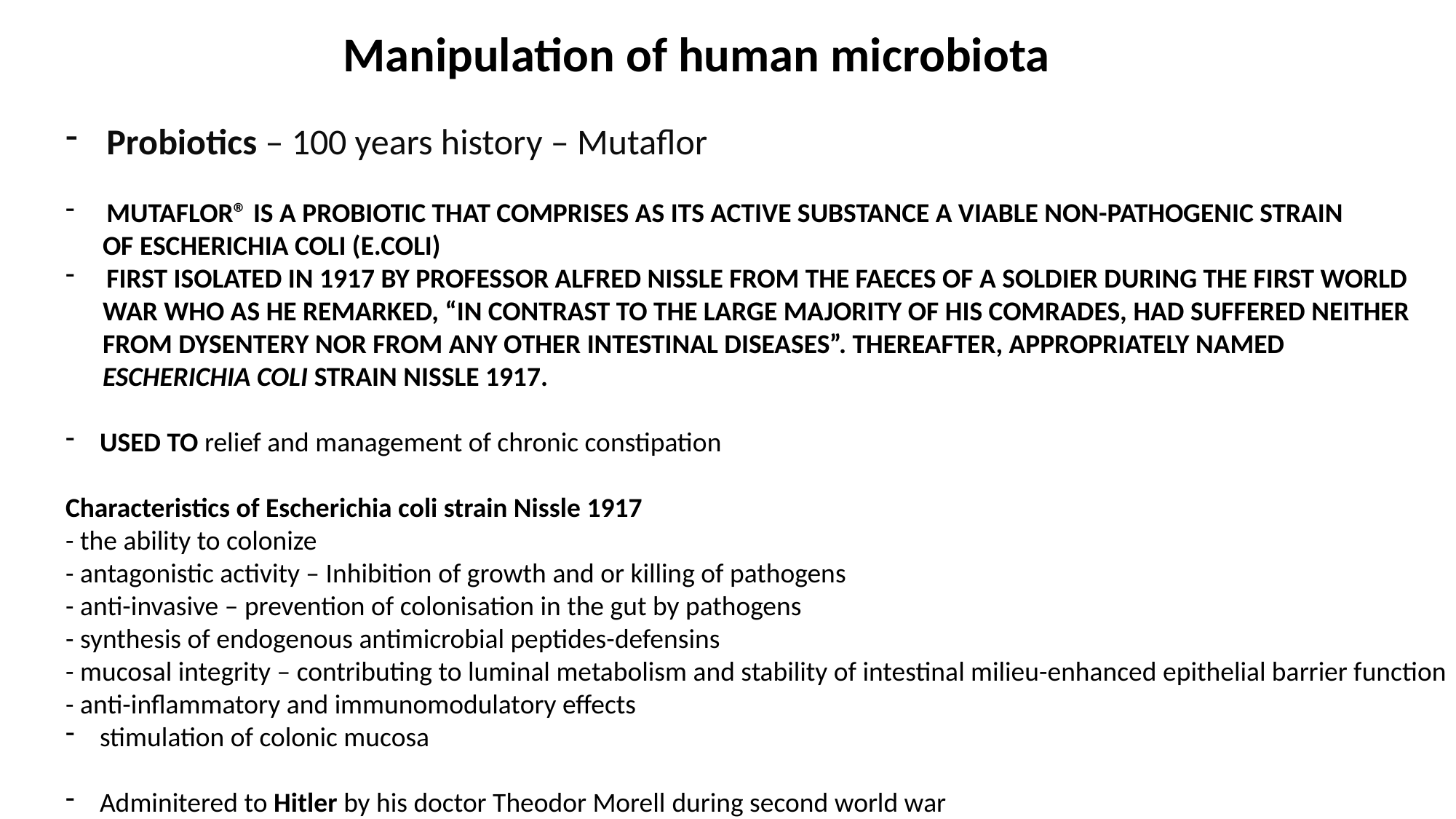

Manipulation of human microbiota
Probiotics – 100 years history – Mutaflor

MUTAFLOR® IS A PROBIOTIC THAT COMPRISES AS ITS ACTIVE SUBSTANCE A VIABLE NON-PATHOGENIC STRAIN
      OF ESCHERICHIA COLI (E.COLI)
FIRST ISOLATED IN 1917 BY PROFESSOR ALFRED NISSLE FROM THE FAECES OF A SOLDIER DURING THE FIRST WORLD
      WAR WHO AS HE REMARKED, “IN CONTRAST TO THE LARGE MAJORITY OF HIS COMRADES, HAD SUFFERED NEITHER
      FROM DYSENTERY NOR FROM ANY OTHER INTESTINAL DISEASES”. THEREAFTER, APPROPRIATELY NAMED
      ESCHERICHIA COLI STRAIN NISSLE 1917.

Used to relief and management of chronic constipation

Characteristics of Escherichia coli strain Nissle 1917
- the ability to colonize
- antagonistic activity – Inhibition of growth and or killing of pathogens
- anti-invasive – prevention of colonisation in the gut by pathogens
- synthesis of endogenous antimicrobial peptides-defensins
- mucosal integrity – contributing to luminal metabolism and stability of intestinal milieu-enhanced epithelial barrier function
- anti-inflammatory and immunomodulatory effects
stimulation of colonic mucosa

Adminitered to Hitler by his doctor Theodor Morell during second world war